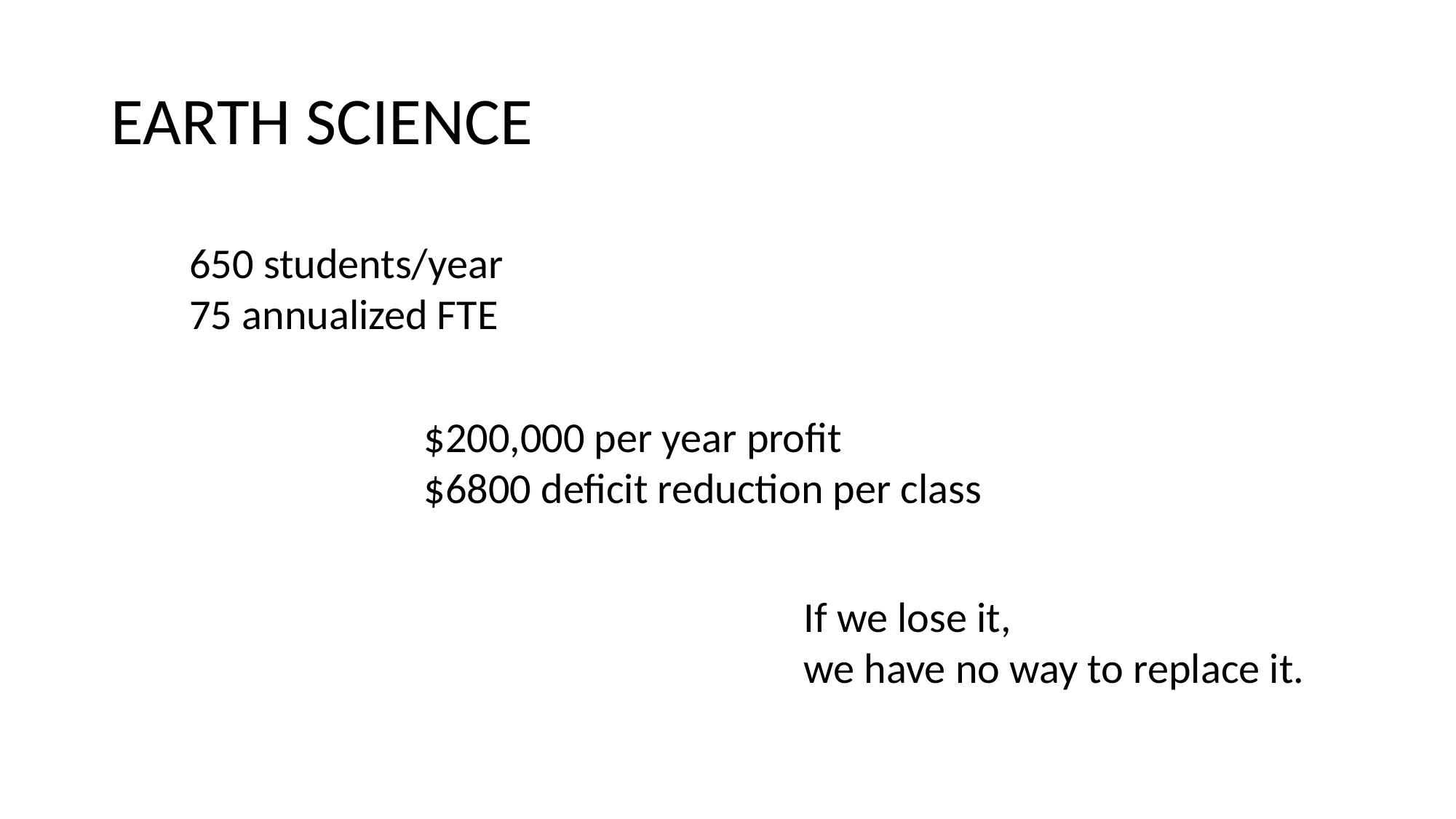

# EARTH SCIENCE
650 students/year
75 annualized FTE
$200,000 per year profit
$6800 deficit reduction per class
If we lose it,
we have no way to replace it.